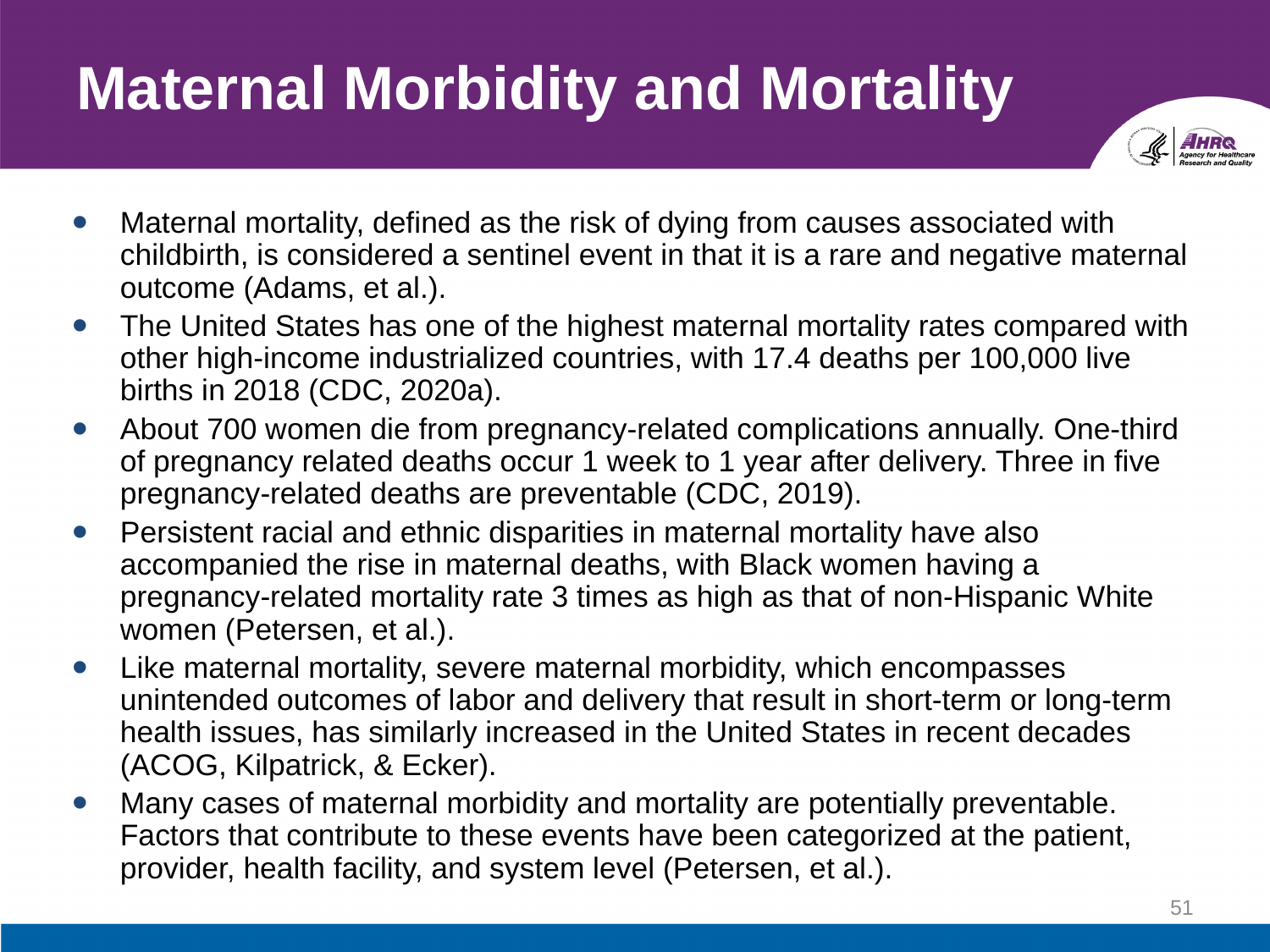

# Maternal Morbidity and Mortality
Maternal mortality, defined as the risk of dying from causes associated with childbirth, is considered a sentinel event in that it is a rare and negative maternal outcome (Adams, et al.).
The United States has one of the highest maternal mortality rates compared with other high-income industrialized countries, with 17.4 deaths per 100,000 live births in 2018 (CDC, 2020a).
About 700 women die from pregnancy-related complications annually. One-third of pregnancy related deaths occur 1 week to 1 year after delivery. Three in five pregnancy-related deaths are preventable (CDC, 2019).
Persistent racial and ethnic disparities in maternal mortality have also accompanied the rise in maternal deaths, with Black women having a pregnancy-related mortality rate 3 times as high as that of non-Hispanic White women (Petersen, et al.).
Like maternal mortality, severe maternal morbidity, which encompasses unintended outcomes of labor and delivery that result in short-term or long-term health issues, has similarly increased in the United States in recent decades (ACOG, Kilpatrick, & Ecker).
Many cases of maternal morbidity and mortality are potentially preventable. Factors that contribute to these events have been categorized at the patient, provider, health facility, and system level (Petersen, et al.).
51